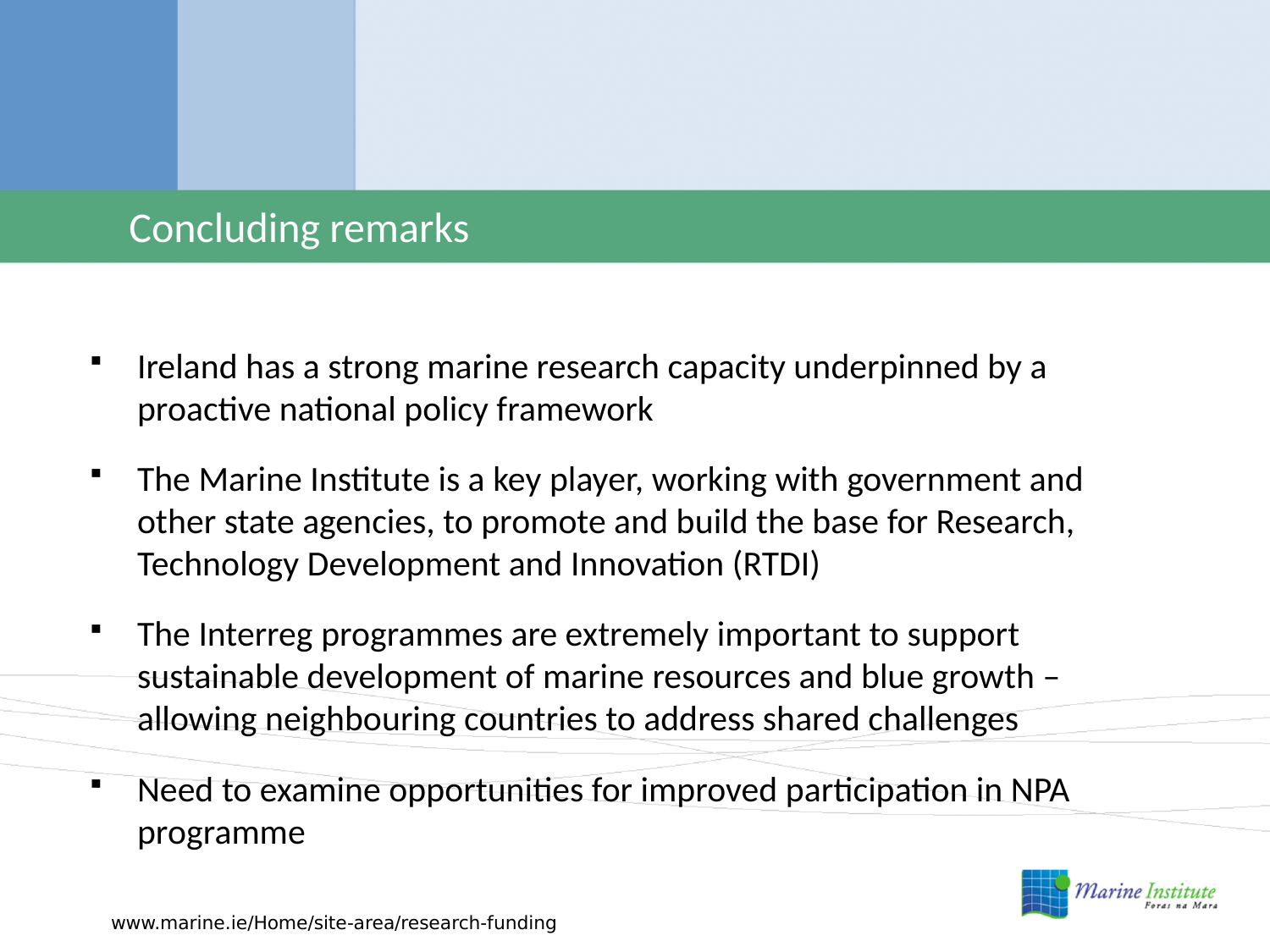

# Concluding remarks
Ireland has a strong marine research capacity underpinned by a proactive national policy framework
The Marine Institute is a key player, working with government and other state agencies, to promote and build the base for Research, Technology Development and Innovation (RTDI)
The Interreg programmes are extremely important to support sustainable development of marine resources and blue growth – allowing neighbouring countries to address shared challenges
Need to examine opportunities for improved participation in NPA programme
www.marine.ie/Home/site-area/research-funding